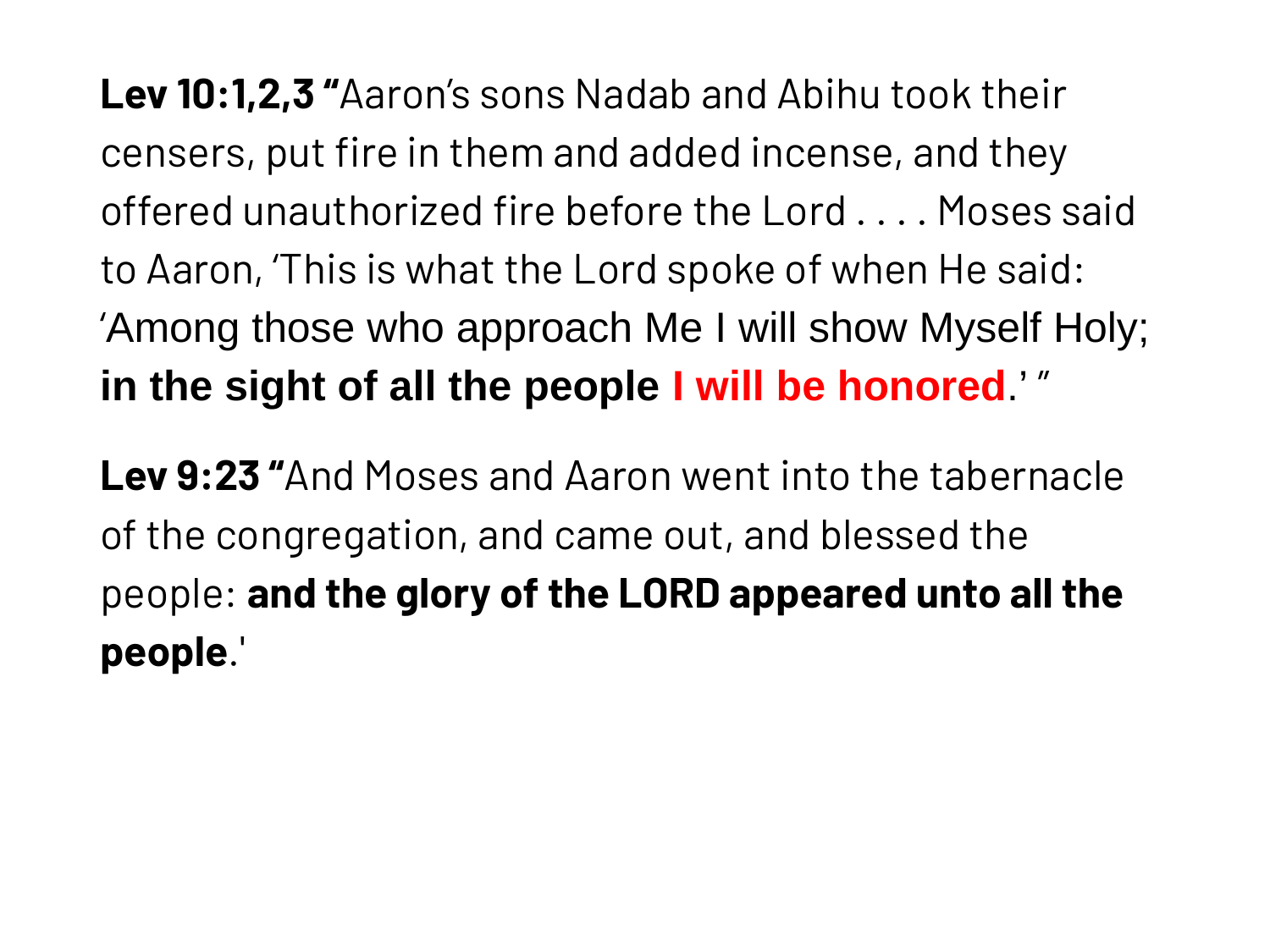

#
Lev 10:1,2,3 “Aaron’s sons Nadab and Abihu took their censers, put fire in them and added incense, and they offered unauthorized fire before the Lord . . . . Moses said to Aaron, ‘This is what the Lord spoke of when He said: ‘Among those who approach Me I will show Myself Holy; in the sight of all the people I will be honored.’ ”
Lev 9:23 “And Moses and Aaron went into the tabernacle of the congregation, and came out, and blessed the people: and the glory of the LORD appeared unto all the people.'